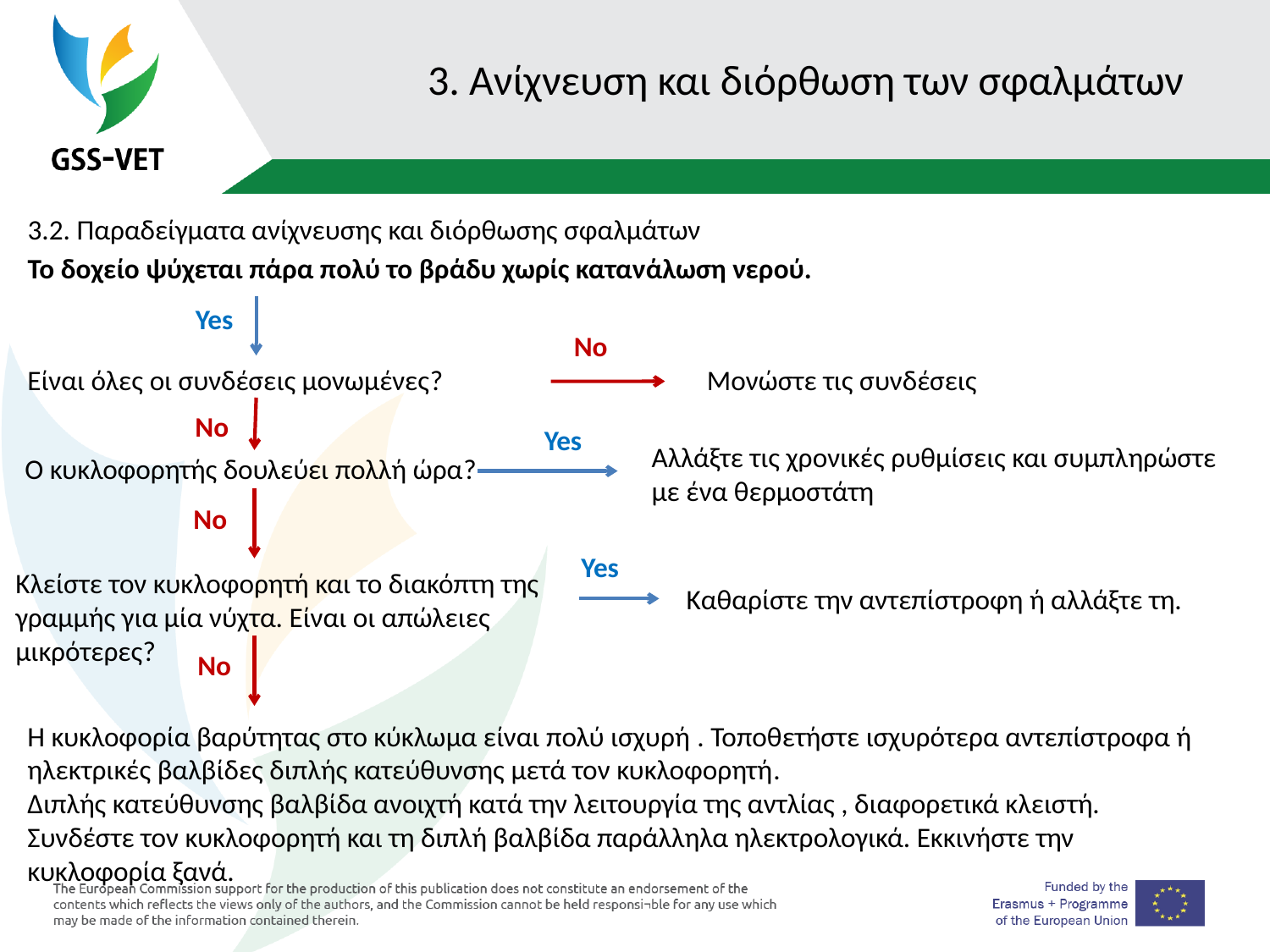

# 3. Ανίχνευση και διόρθωση των σφαλμάτων
3.2. Παραδείγματα ανίχνευσης και διόρθωσης σφαλμάτων
Το δοχείο ψύχεται πάρα πολύ το βράδυ χωρίς κατανάλωση νερού.

Yes
No
Είναι όλες οι συνδέσεις μονωμένες?
 Μονώστε τις συνδέσεις
No
Yes
Αλλάξτε τις χρονικές ρυθμίσεις και συμπληρώστε με ένα θερμοστάτη
Ο κυκλοφορητής δουλεύει πολλή ώρα?
No
Yes
Κλείστε τον κυκλοφορητή και το διακόπτη της γραμμής για μία νύχτα. Είναι οι απώλειες μικρότερες?
Καθαρίστε την αντεπίστροφη ή αλλάξτε τη.
No
Η κυκλοφορία βαρύτητας στο κύκλωμα είναι πολύ ισχυρή . Τοποθετήστε ισχυρότερα αντεπίστροφα ή ηλεκτρικές βαλβίδες διπλής κατεύθυνσης μετά τον κυκλοφορητή.
Διπλής κατεύθυνσης βαλβίδα ανοιχτή κατά την λειτουργία της αντλίας , διαφορετικά κλειστή. Συνδέστε τον κυκλοφορητή και τη διπλή βαλβίδα παράλληλα ηλεκτρολογικά. Εκκινήστε την κυκλοφορία ξανά.